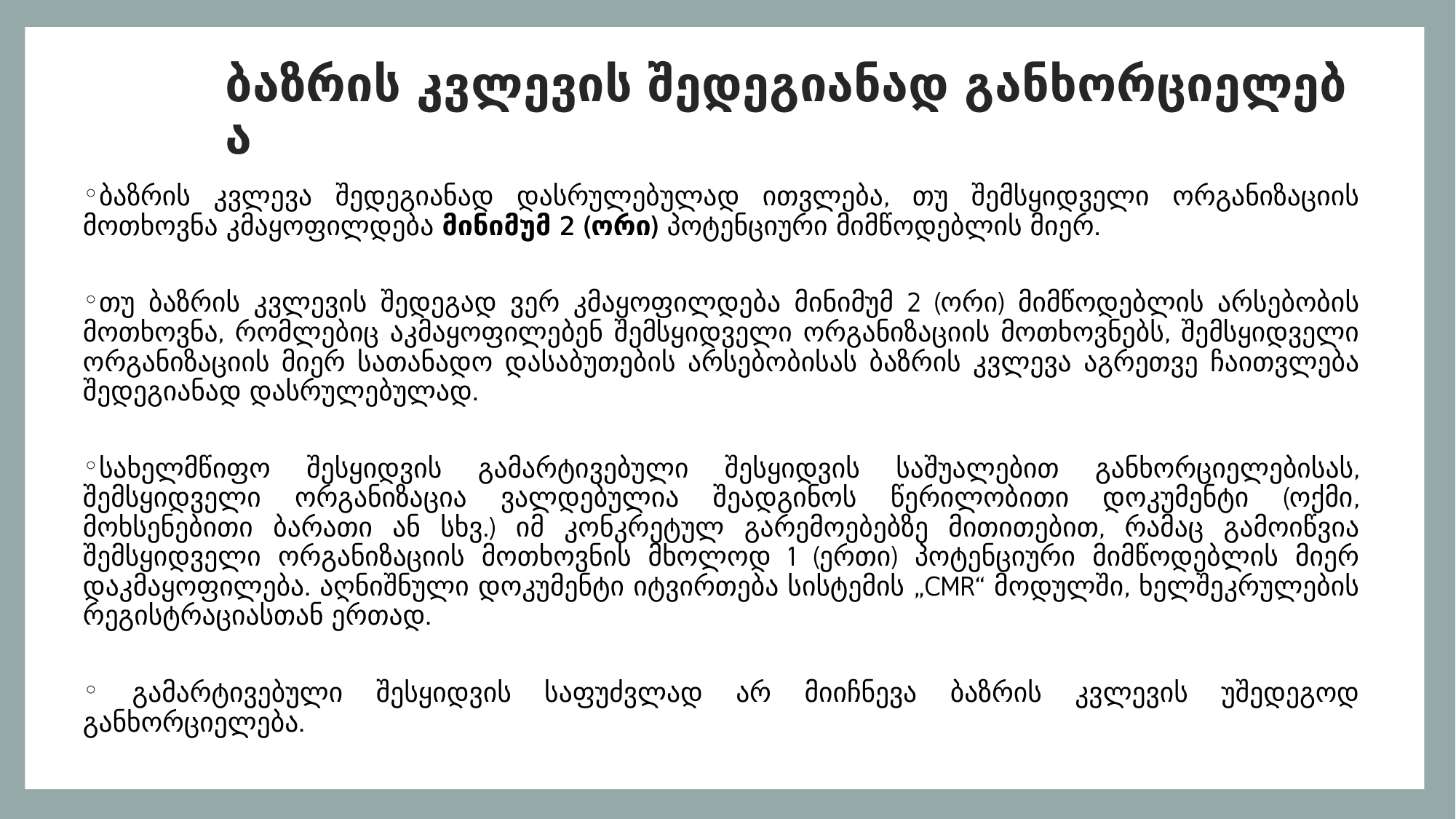

ბაზრის კვლევის შედეგიანად განხორციელება

ბაზრის კვლევა შედეგიანად დასრულებულად ითვლება, თუ შემსყიდველი ორგანიზაციის მოთხოვნა კმაყოფილდება მინიმუმ 2 (ორი) პოტენციური მიმწოდებლის მიერ.

თუ ბაზრის კვლევის შედეგად ვერ კმაყოფილდება მინიმუმ 2 (ორი) მიმწოდებლის არსებობის მოთხოვნა, რომლებიც აკმაყოფილებენ შემსყიდველი ორგანიზაციის მოთხოვნებს, შემსყიდველი ორგანიზაციის მიერ სათანადო დასაბუთების არსებობისას ბაზრის კვლევა აგრეთვე ჩაითვლება შედეგიანად დასრულებულად.

სახელმწიფო შესყიდვის გამარტივებული შესყიდვის საშუალებით განხორციელებისას, შემსყიდველი ორგანიზაცია ვალდებულია შეადგინოს წერილობითი დოკუმენტი (ოქმი, მოხსენებითი ბარათი ან სხვ.) იმ კონკრეტულ გარემოებებზე მითითებით, რამაც გამოიწვია შემსყიდველი ორგანიზაციის მოთხოვნის მხოლოდ 1 (ერთი) პოტენციური მიმწოდებლის მიერ დაკმაყოფილება. აღნიშნული დოკუმენტი იტვირთება სისტემის „CMR“ მოდულში, ხელშეკრულების რეგისტრაციასთან ერთად.

 გამარტივებული შესყიდვის საფუძვლად არ მიიჩნევა ბაზრის კვლევის უშედეგოდ განხორციელება.